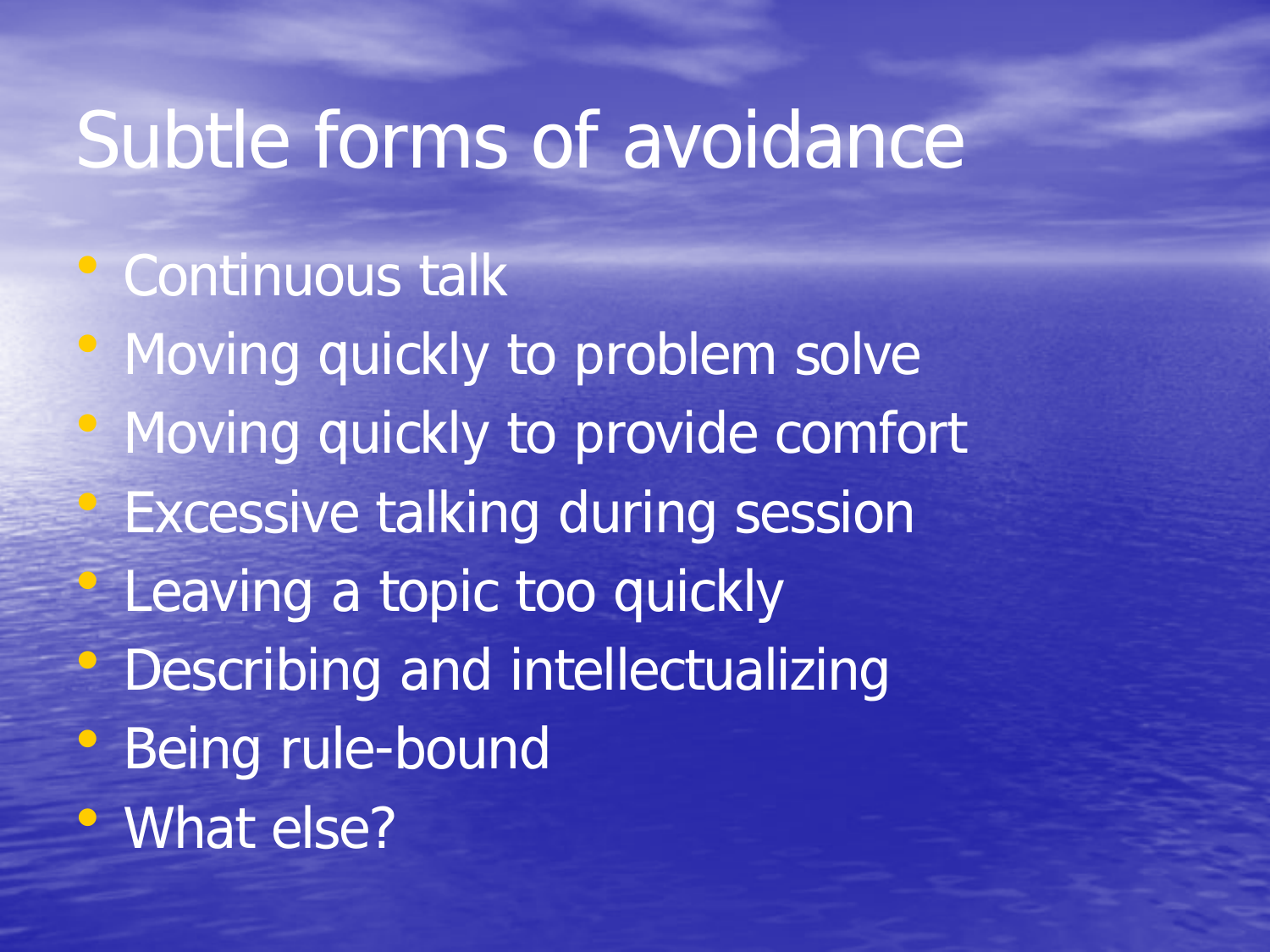

# Subtle forms of avoidance
Continuous talk
Moving quickly to problem solve
Moving quickly to provide comfort
Excessive talking during session
Leaving a topic too quickly
Describing and intellectualizing
Being rule-bound
What else?